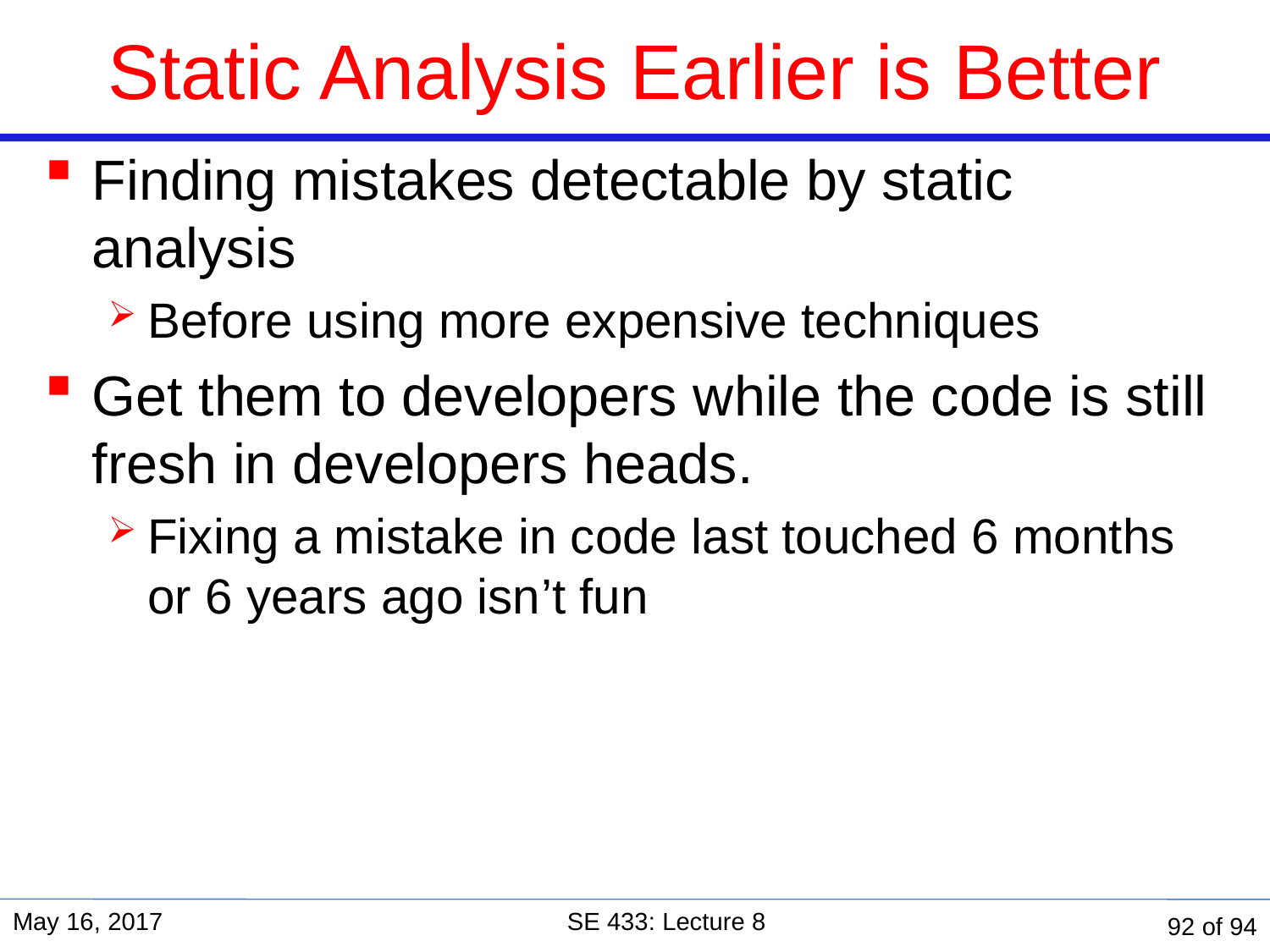

Static Analysis Earlier is Better
Finding mistakes detectable by static analysis
Before using more expensive techniques
Get them to developers while the code is still fresh in developers heads.
Fixing a mistake in code last touched 6 months or 6 years ago isn’t fun
May 16, 2017
SE 433: Lecture 8
92 of 94